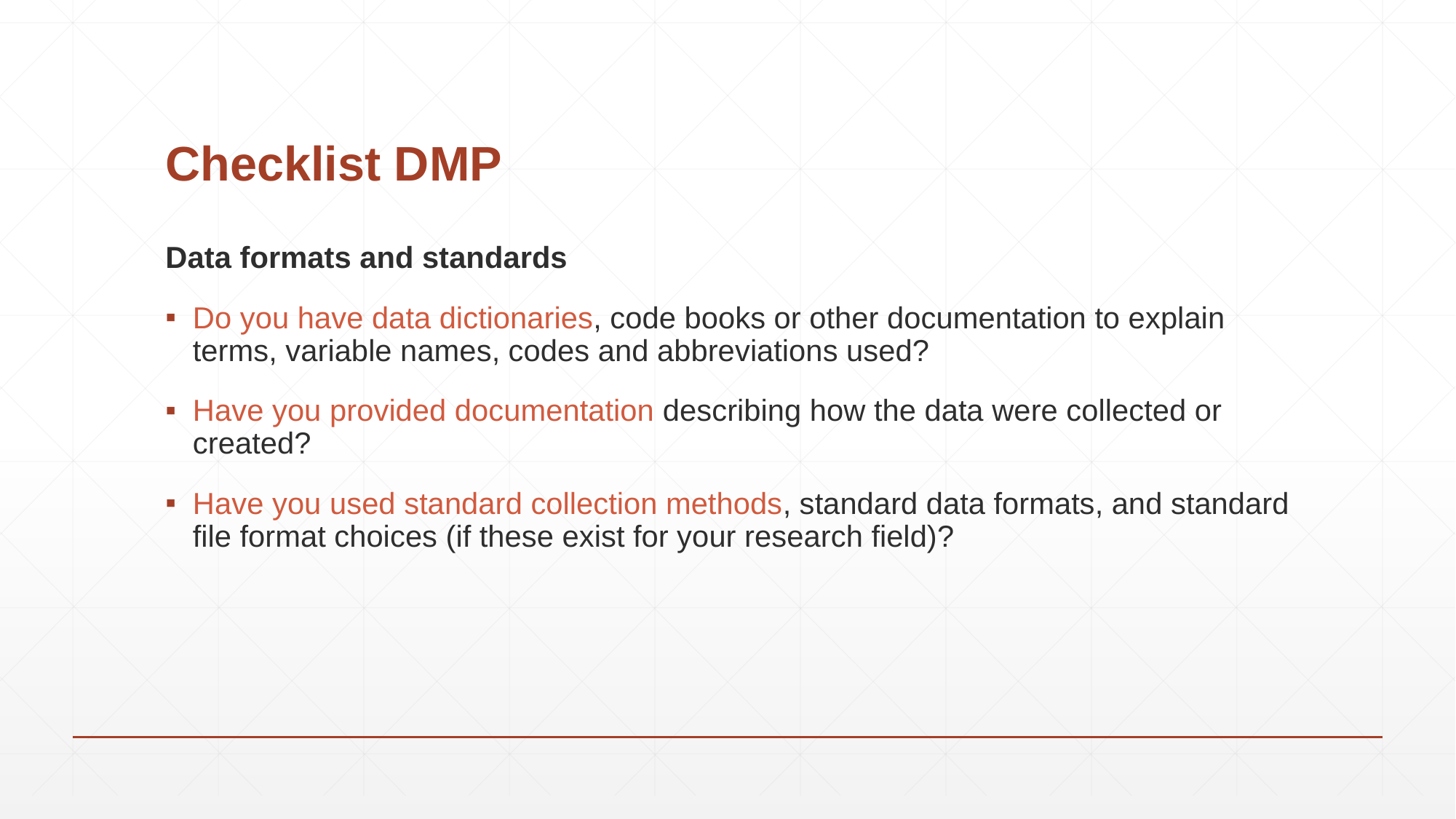

# Checklist DMP
Data formats and standards
Do you have data dictionaries, code books or other documentation to explain terms, variable names, codes and abbreviations used?
Have you provided documentation describing how the data were collected or created?
Have you used standard collection methods, standard data formats, and standard file format choices (if these exist for your research field)?